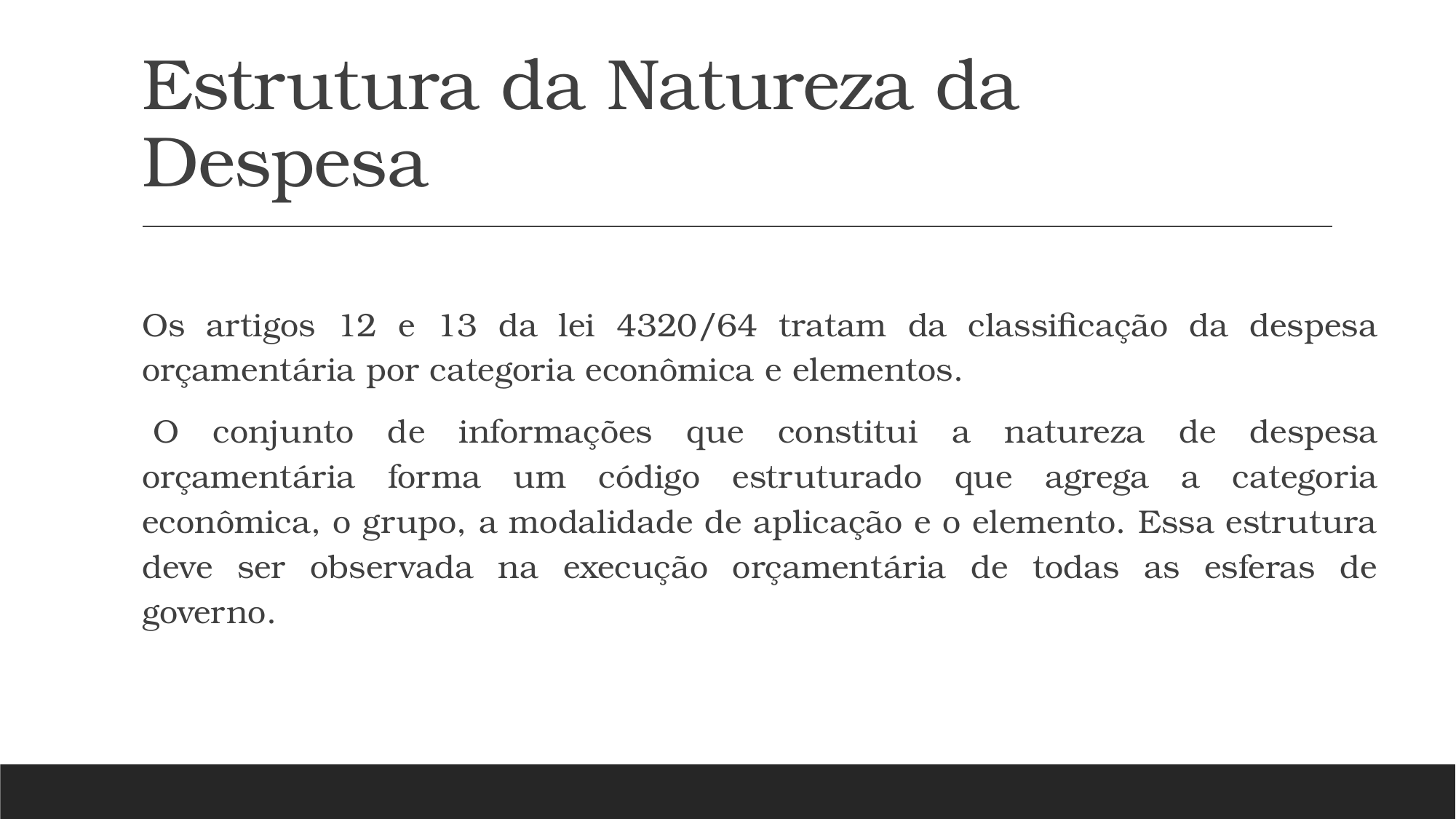

# Estrutura da Natureza da Despesa
Os artigos 12 e 13 da lei 4320/64 tratam da classificação da despesa orçamentária por categoria econômica e elementos.
 O conjunto de informações que constitui a natureza de despesa orçamentária forma um código estruturado que agrega a categoria econômica, o grupo, a modalidade de aplicação e o elemento. Essa estrutura deve ser observada na execução orçamentária de todas as esferas de governo.